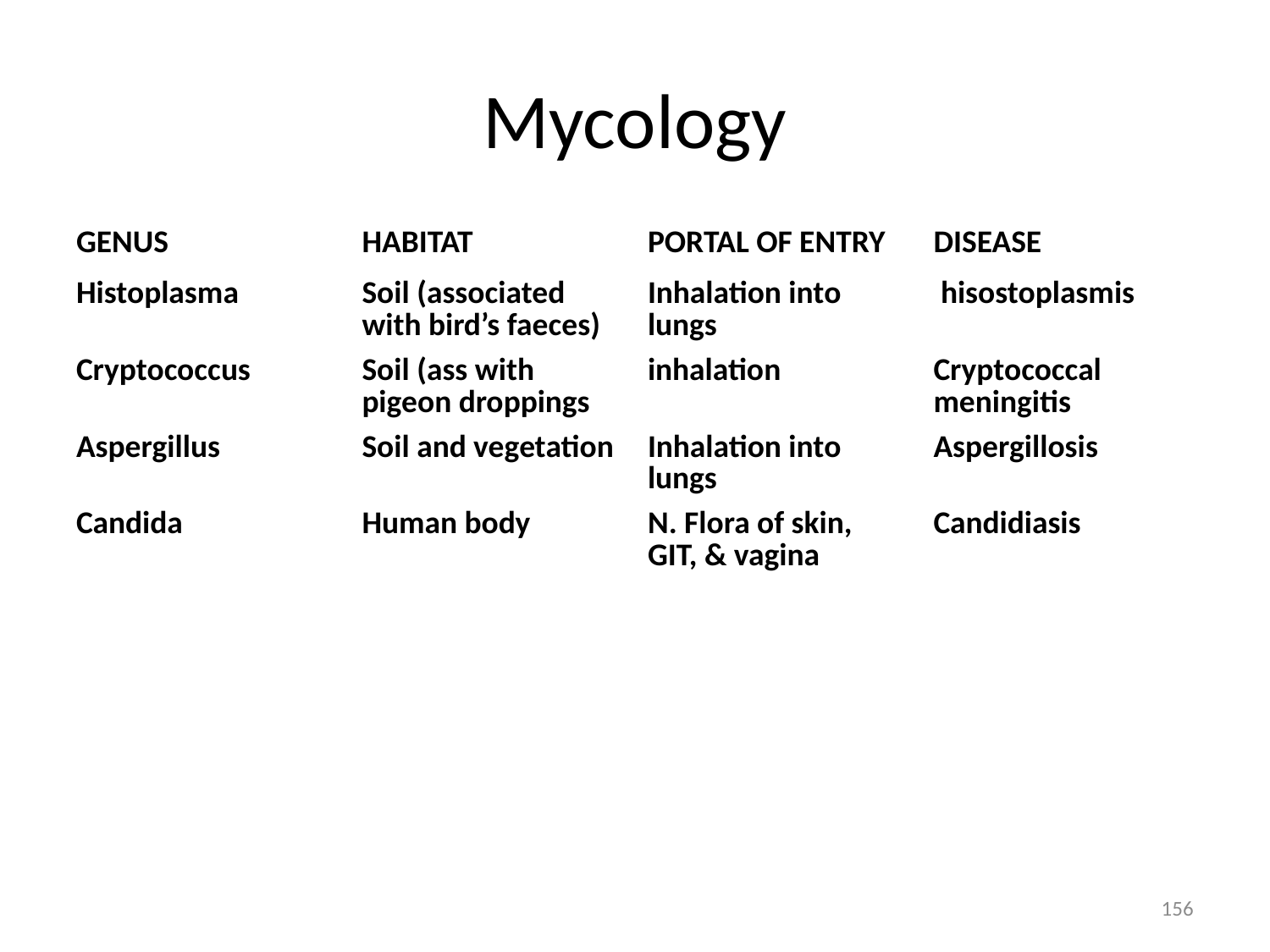

# Mycology
| GENUS | HABITAT | PORTAL OF ENTRY | DISEASE |
| --- | --- | --- | --- |
| Histoplasma | Soil (associated with bird’s faeces) | Inhalation into lungs | hisostoplasmis |
| Cryptococcus | Soil (ass with pigeon droppings | inhalation | Cryptococcal meningitis |
| Aspergillus | Soil and vegetation | Inhalation into lungs | Aspergillosis |
| Candida | Human body | N. Flora of skin, GIT, & vagina | Candidiasis |

156